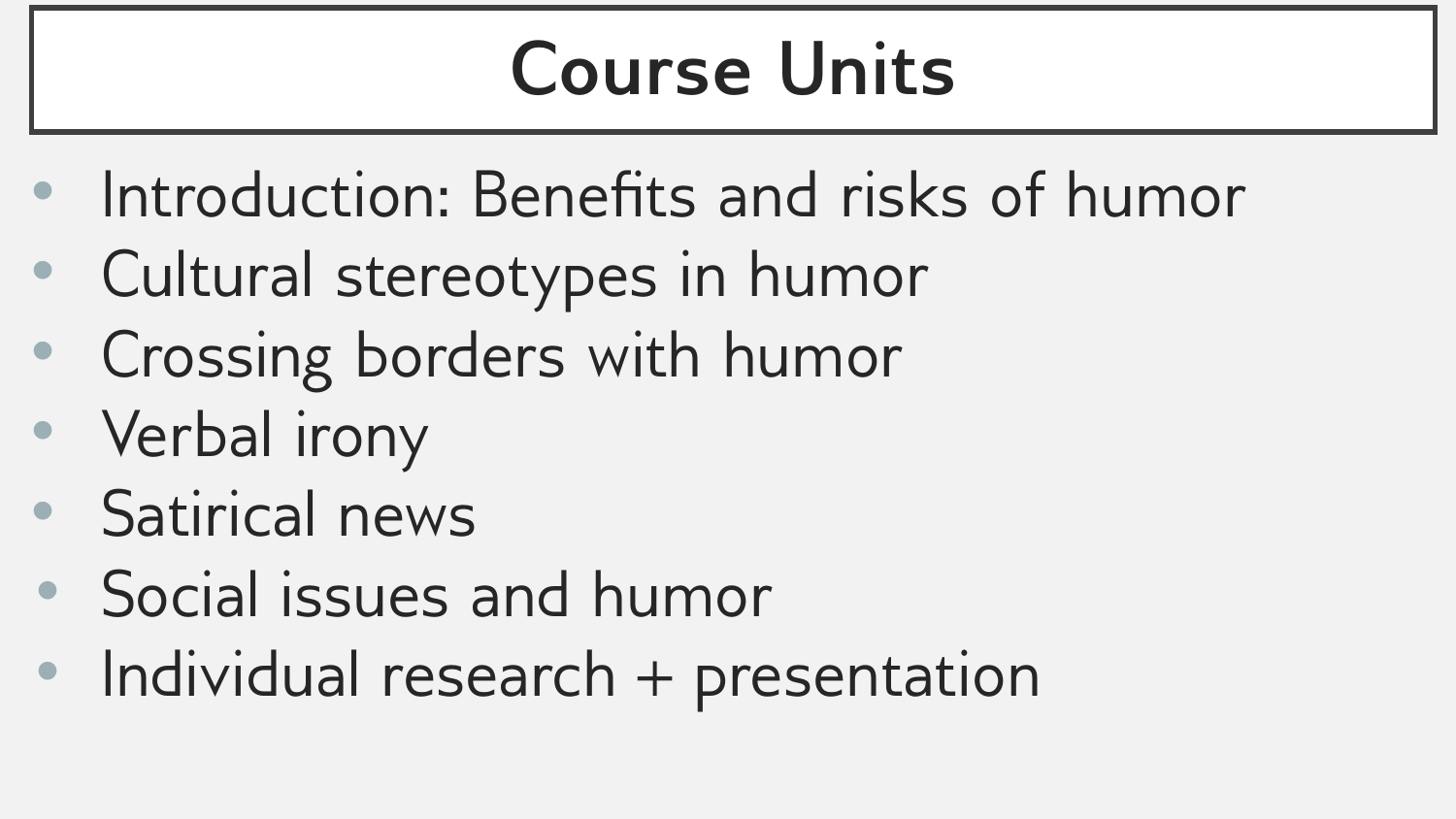

# Course Units
Introduction: Benefits and risks of humor
Cultural stereotypes in humor
Crossing borders with humor
Verbal irony
Satirical news
Social issues and humor
Individual research + presentation